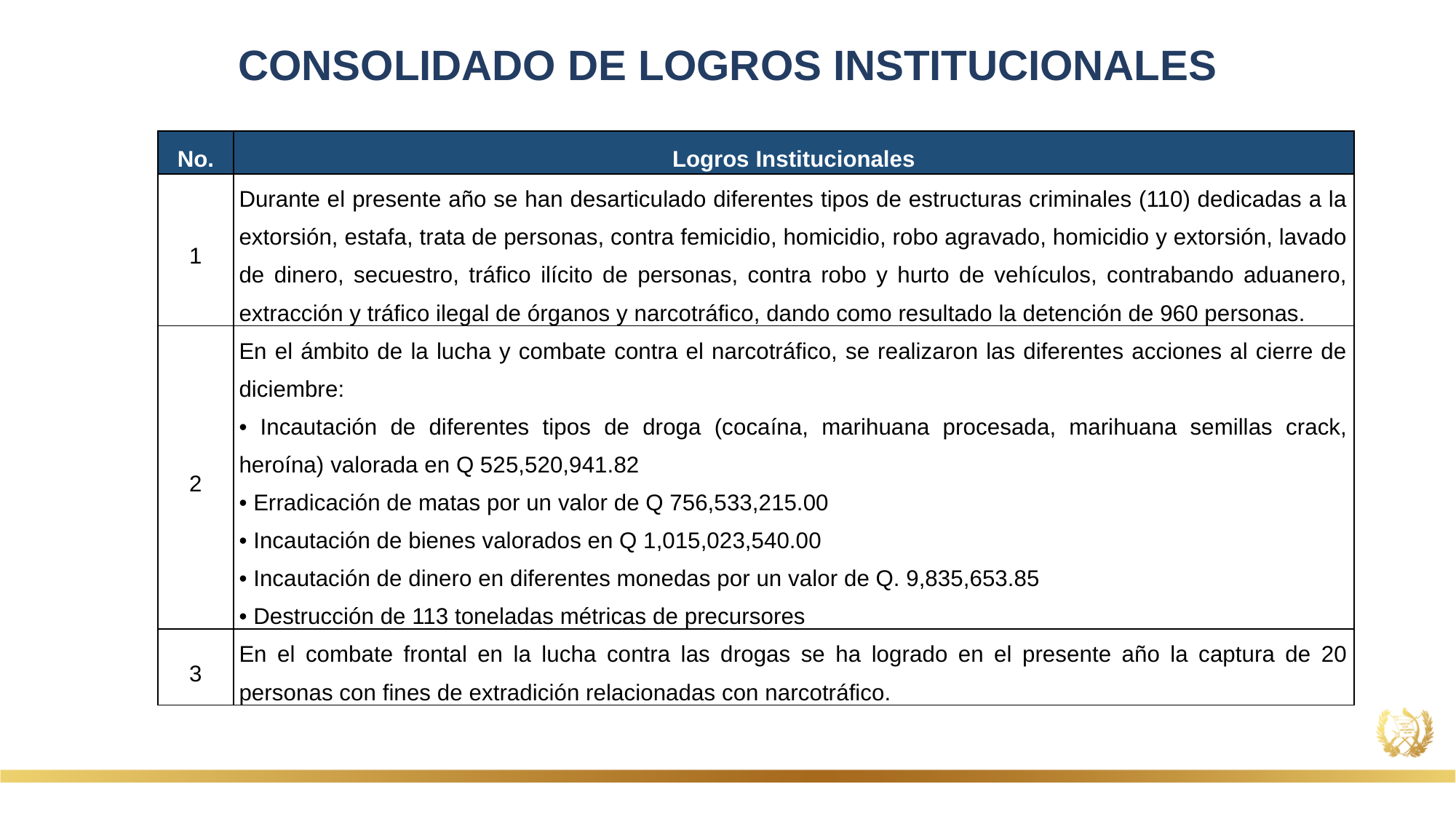

CONSOLIDADO DE LOGROS INSTITUCIONALES
| No. | Logros Institucionales |
| --- | --- |
| 1 | Durante el presente año se han desarticulado diferentes tipos de estructuras criminales (110) dedicadas a la extorsión, estafa, trata de personas, contra femicidio, homicidio, robo agravado, homicidio y extorsión, lavado de dinero, secuestro, tráfico ilícito de personas, contra robo y hurto de vehículos, contrabando aduanero, extracción y tráfico ilegal de órganos y narcotráfico, dando como resultado la detención de 960 personas. |
| 2 | En el ámbito de la lucha y combate contra el narcotráfico, se realizaron las diferentes acciones al cierre de diciembre: • Incautación de diferentes tipos de droga (cocaína, marihuana procesada, marihuana semillas crack, heroína) valorada en Q 525,520,941.82 • Erradicación de matas por un valor de Q 756,533,215.00 • Incautación de bienes valorados en Q 1,015,023,540.00 • Incautación de dinero en diferentes monedas por un valor de Q. 9,835,653.85 • Destrucción de 113 toneladas métricas de precursores |
| 3 | En el combate frontal en la lucha contra las drogas se ha logrado en el presente año la captura de 20 personas con fines de extradición relacionadas con narcotráfico. |